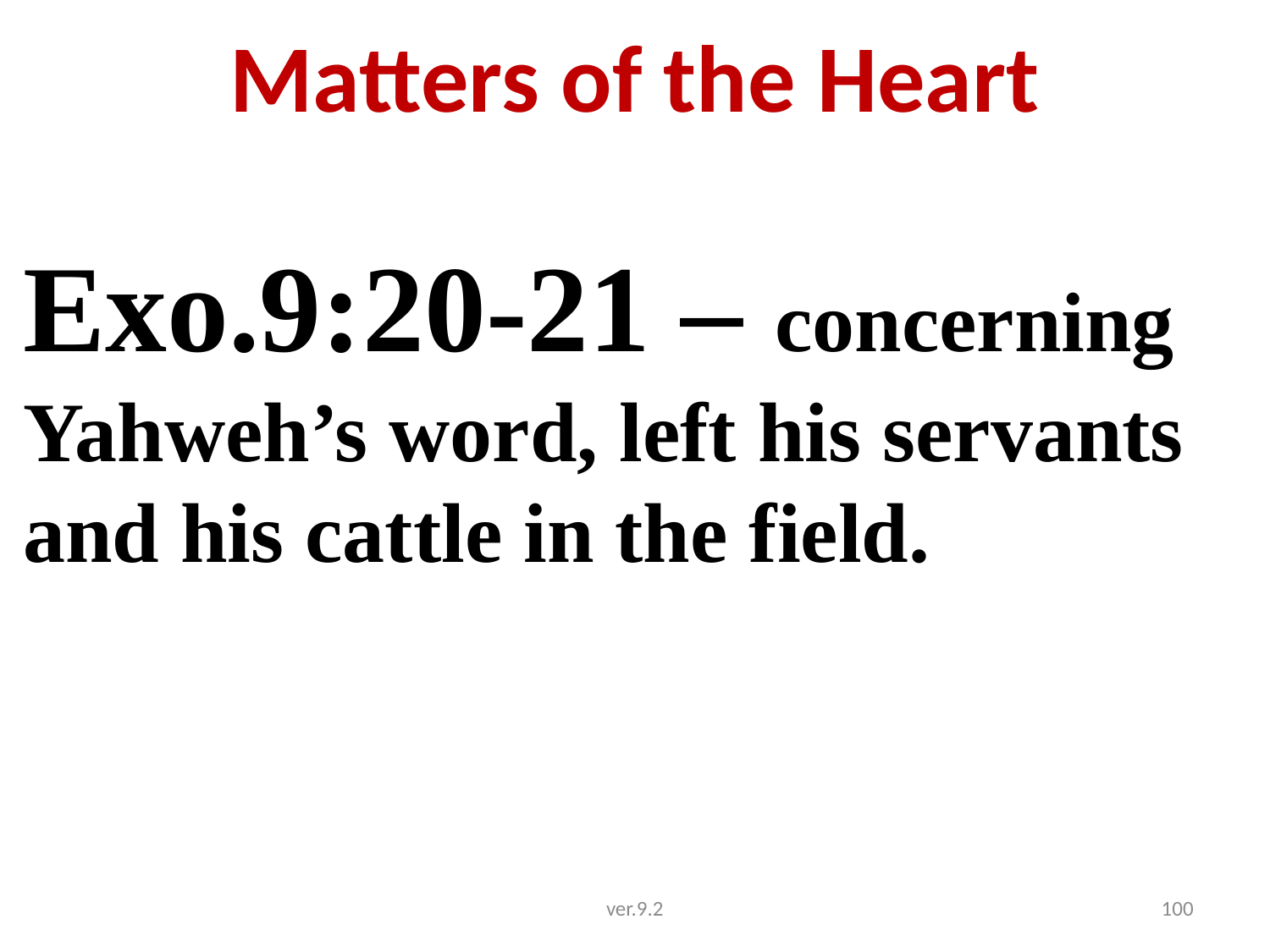

# Matters of the Heart
Exo.9:20-21 – concerning Yahweh’s word, left his servants and his cattle in the field.
ver.9.2
100